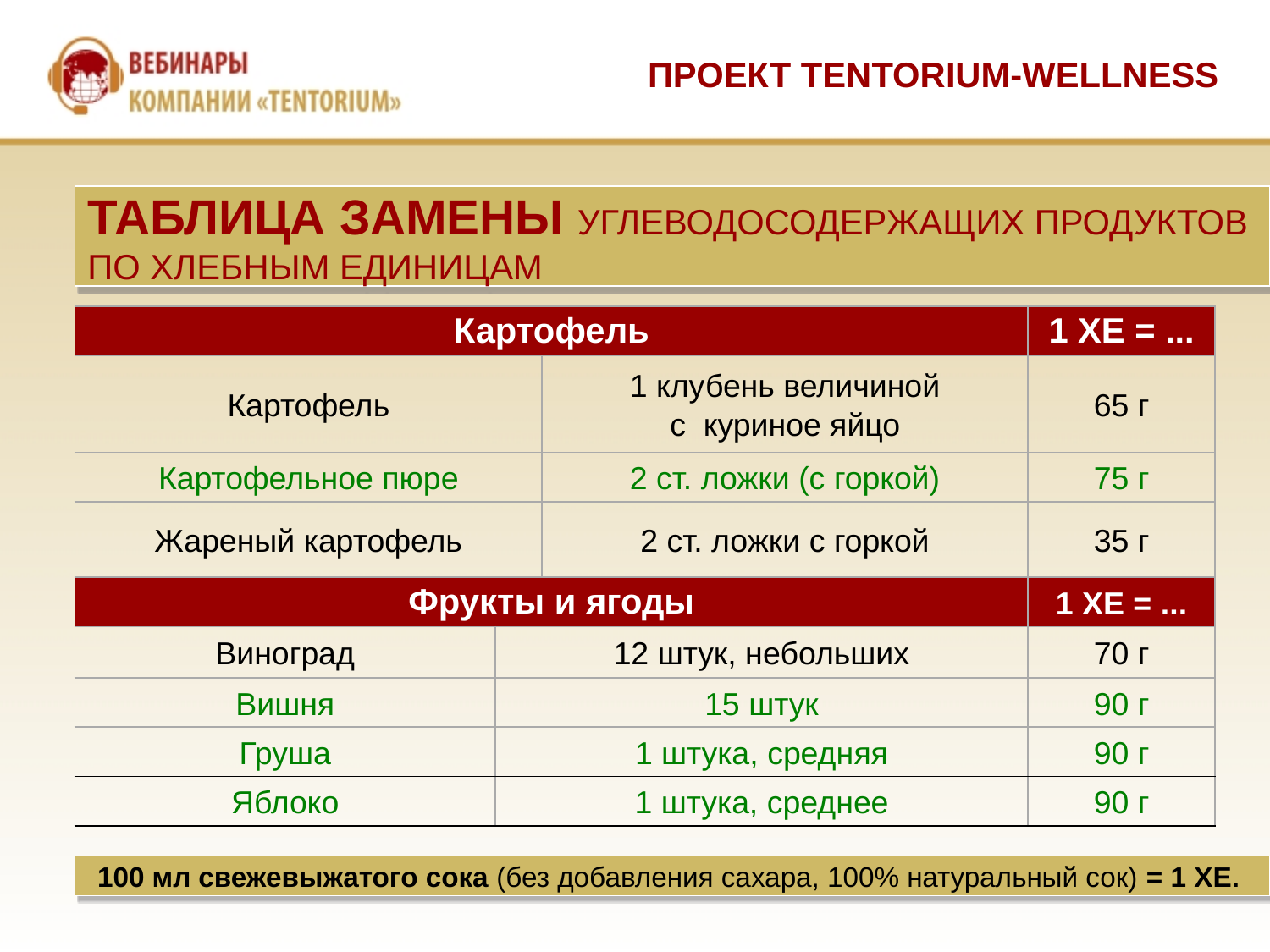

ПРОЕКТ TENTORIUM-WELLNESS
ТАБЛИЦА ЗАМЕНЫ УГЛЕВОДОСОДЕРЖАЩИХ ПРОДУКТОВ
ПО ХЛЕБНЫМ ЕДИНИЦАМ
| Картофель |  |  | 1 ХЕ = ... |
| --- | --- | --- | --- |
| Картофель |  | 1 клубень величиной с куриное яйцо | 65 г |
| Картофельное пюре |  | 2 ст. ложки (с горкой) | 75 г |
| Жареный картофель |  | 2 ст. ложки с горкой | 35 г |
| Фрукты и ягоды |  |  | 1 ХЕ = ... |
| Виноград | 12 штук, небольших |  | 70 г |
| Вишня | 15 штук |  | 90 г |
| Груша | 1 штука, средняя |  | 90 г |
| Яблоко | 1 штука, среднее |  | 90 г |
100 мл свежевыжатого сока (без добавления сахара, 100% натуральный сок) = 1 ХЕ.